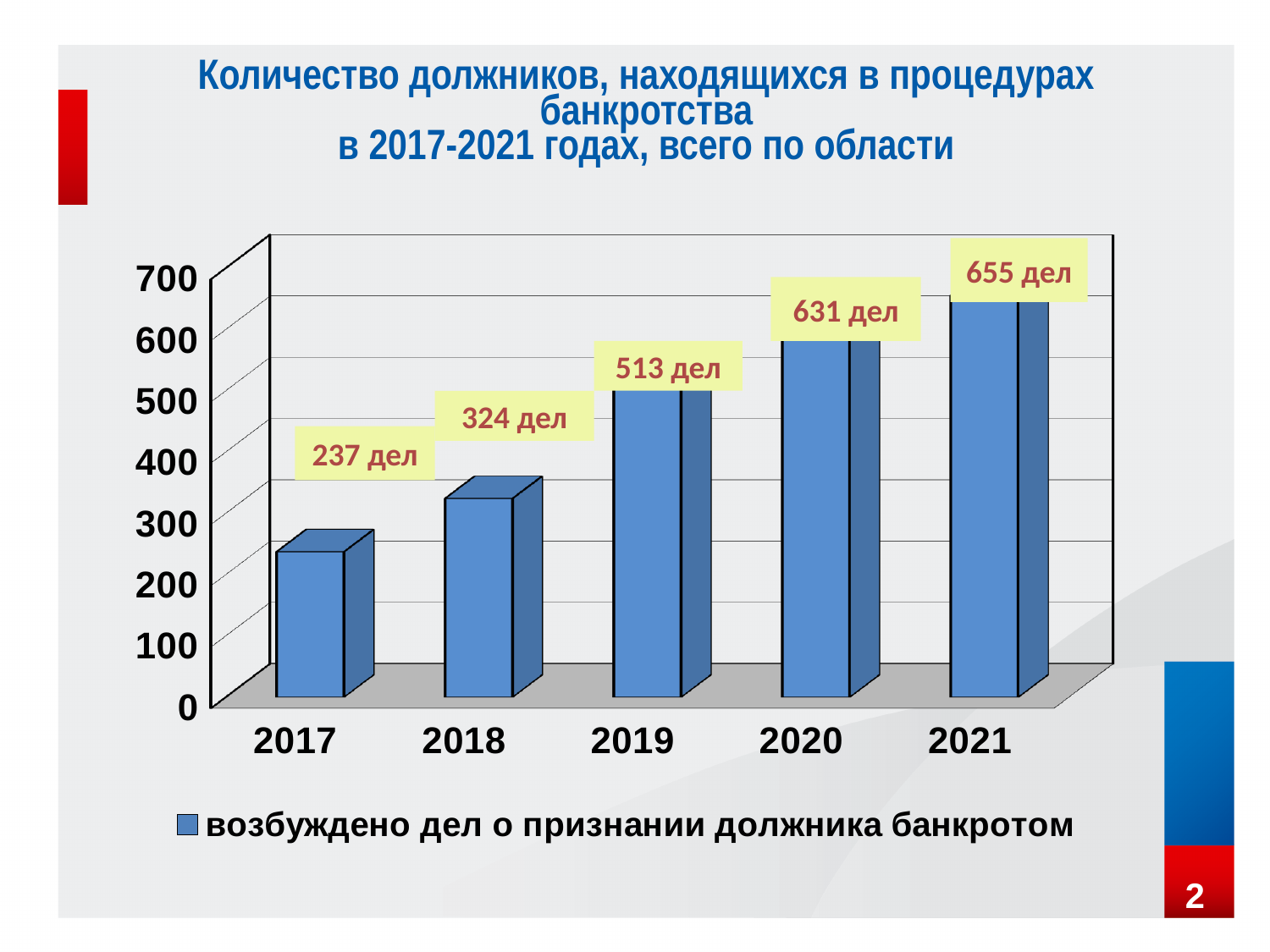

Количество должников, находящихся в процедурах банкротства
в 2017-2021 годах, всего по области

[unsupported chart]

655 дел
631 дел
513 дел
324 дел
237 дел
2